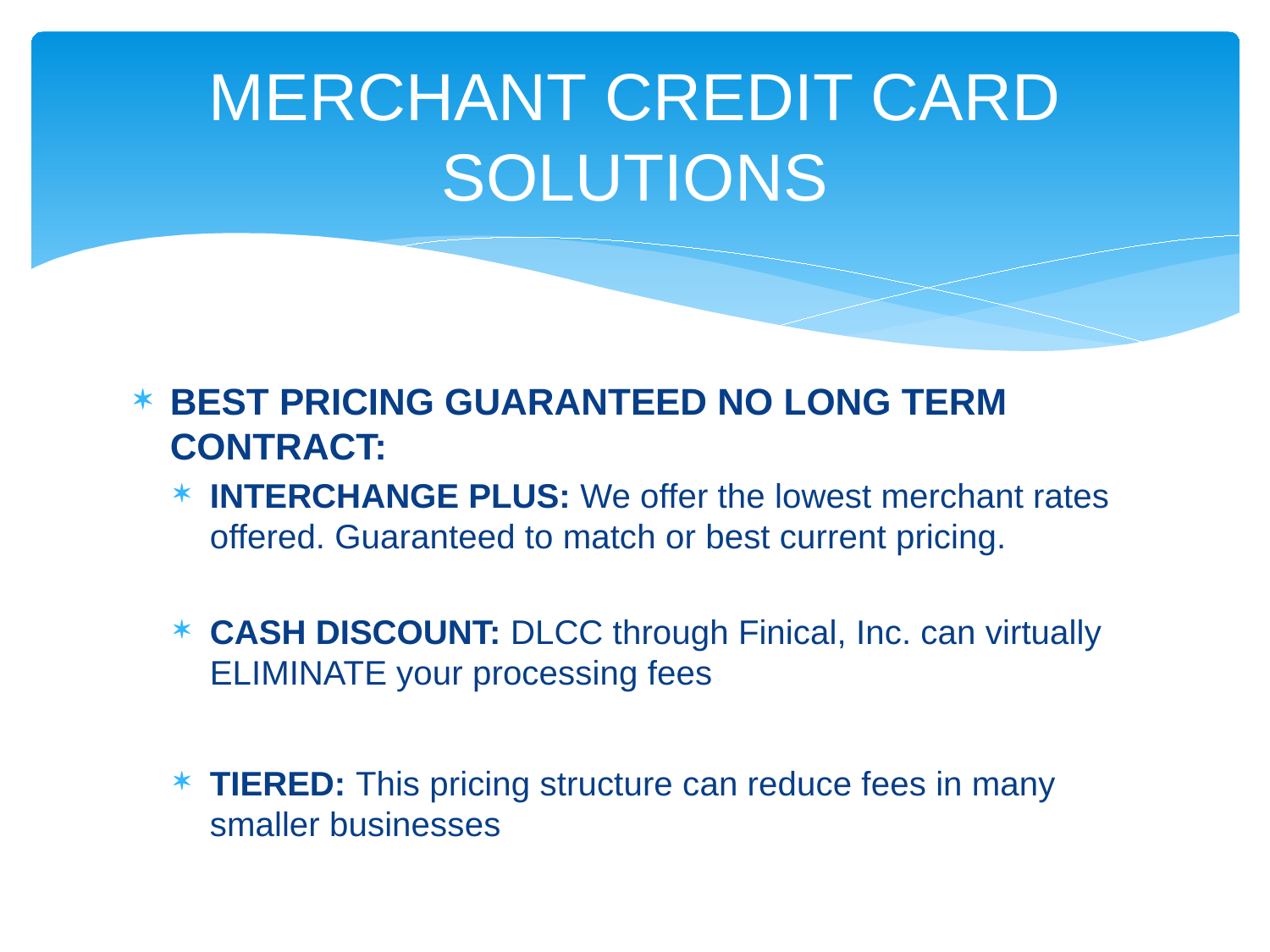

# MERCHANT CREDIT CARD SOLUTIONS
BEST PRICING GUARANTEED NO LONG TERM CONTRACT:
INTERCHANGE PLUS: We offer the lowest merchant rates offered. Guaranteed to match or best current pricing.

CASH DISCOUNT: DLCC through Finical, Inc. can virtually ELIMINATE your processing fees

TIERED: This pricing structure can reduce fees in many smaller businesses